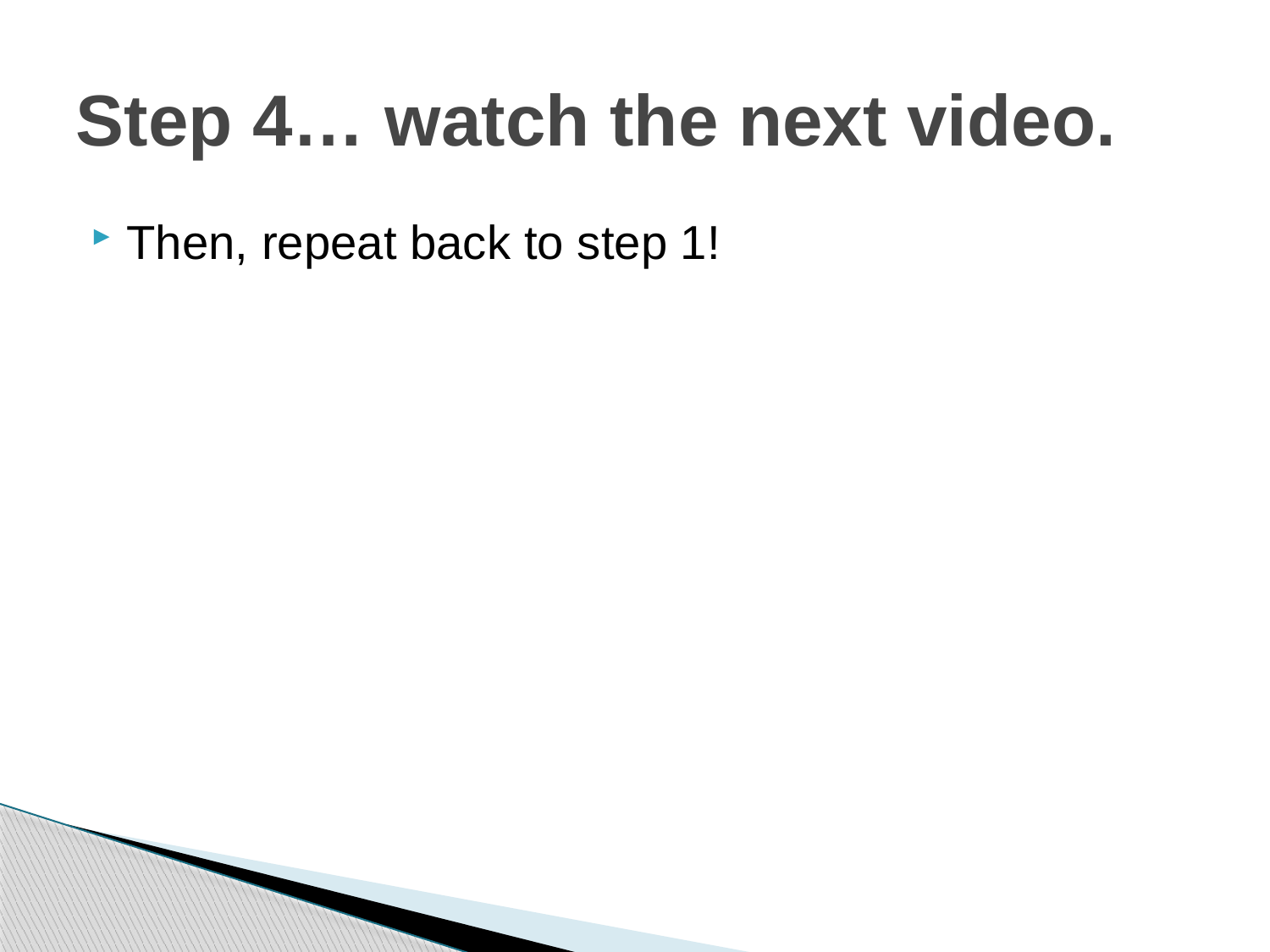

# Step 4… watch the next video.
Then, repeat back to step 1!